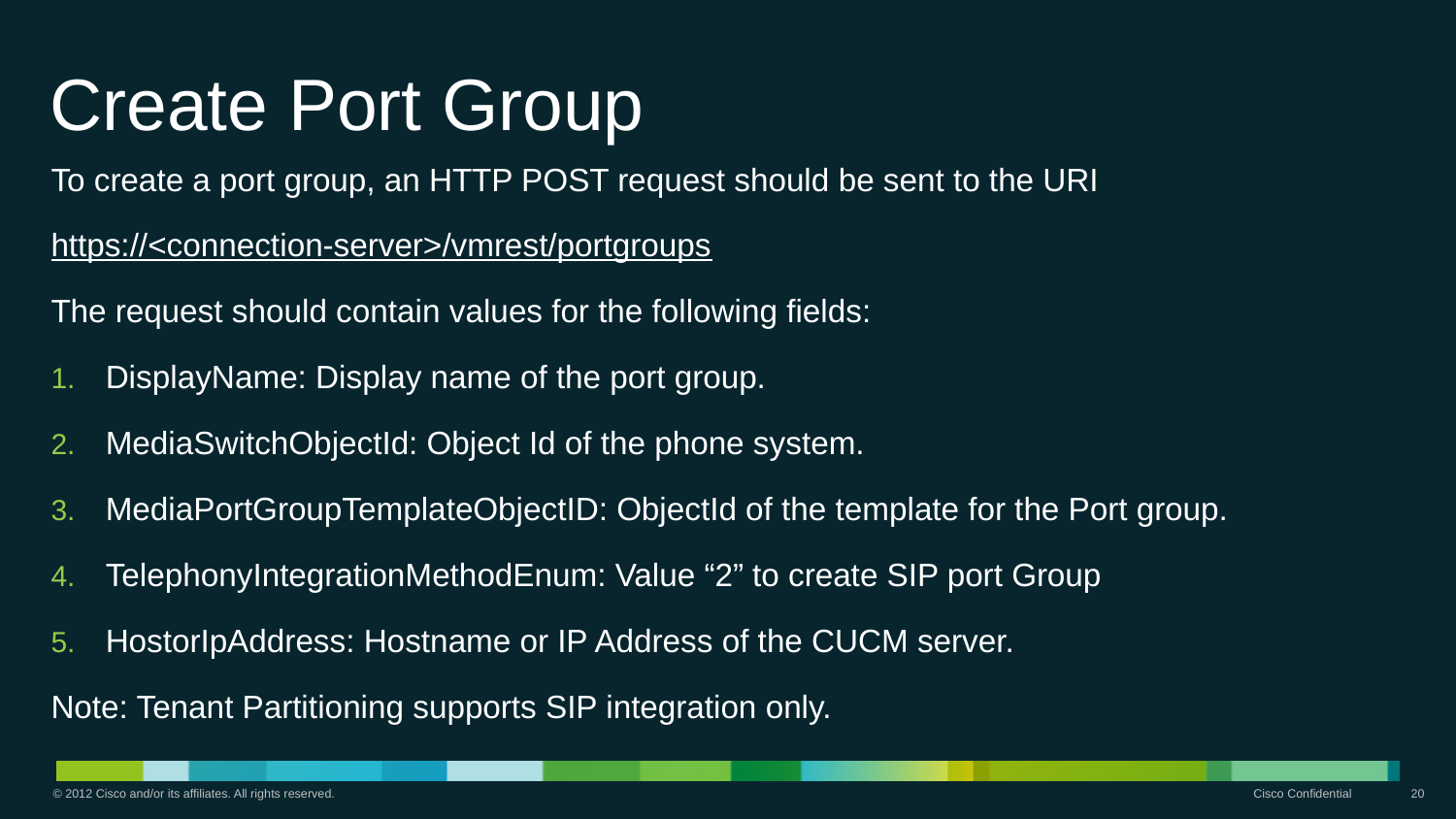

# Create Port Group
To create a port group, an HTTP POST request should be sent to the URI
https://<connection-server>/vmrest/portgroups
The request should contain values for the following fields:
DisplayName: Display name of the port group.
MediaSwitchObjectId: Object Id of the phone system.
MediaPortGroupTemplateObjectID: ObjectId of the template for the Port group.
TelephonyIntegrationMethodEnum: Value “2” to create SIP port Group
HostorIpAddress: Hostname or IP Address of the CUCM server.
Note: Tenant Partitioning supports SIP integration only.